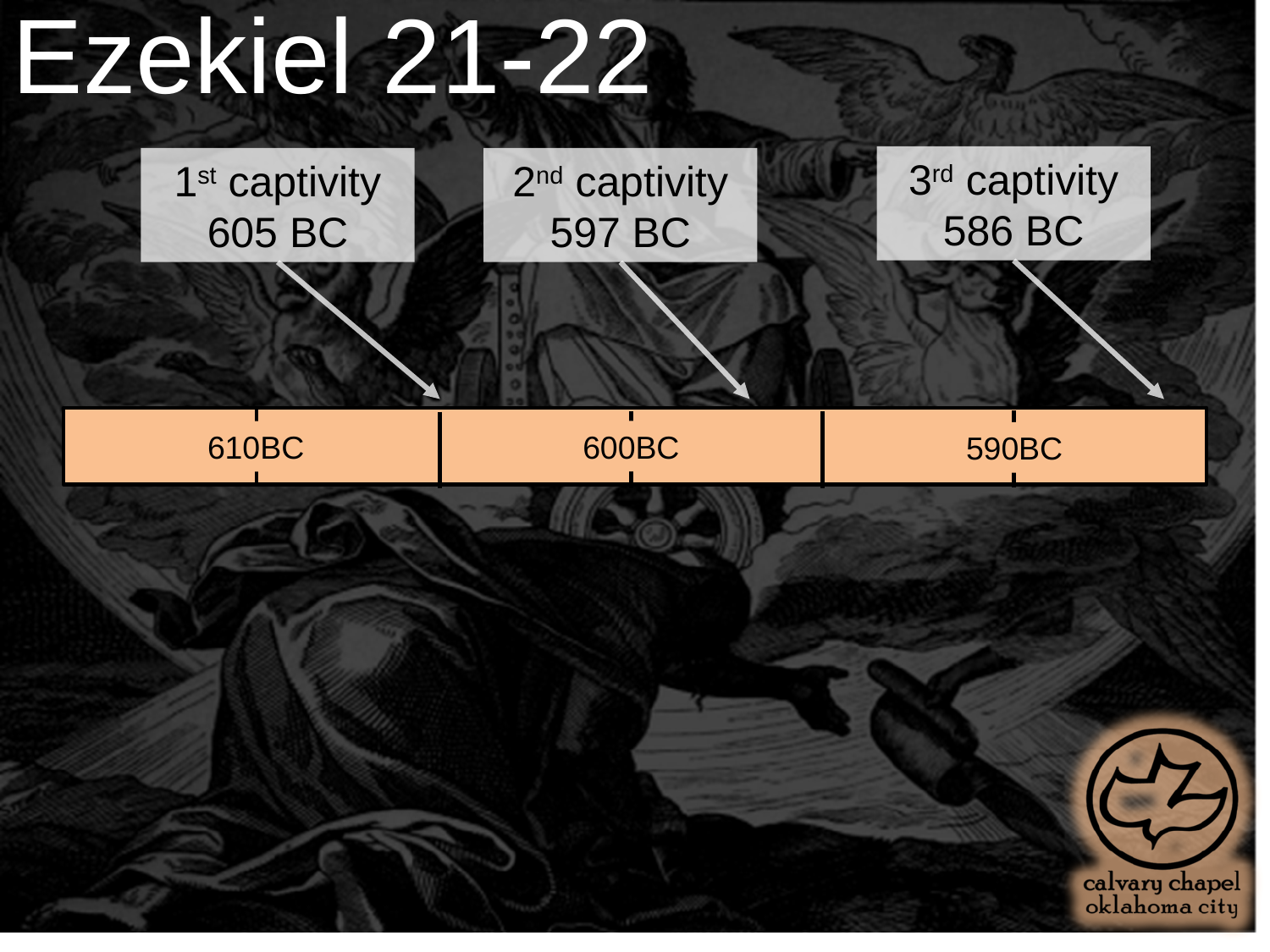

Ezekiel 21-22
3rd captivity 586 BC
1st captivity 605 BC
2nd captivity 597 BC

600BC
610BC
590BC